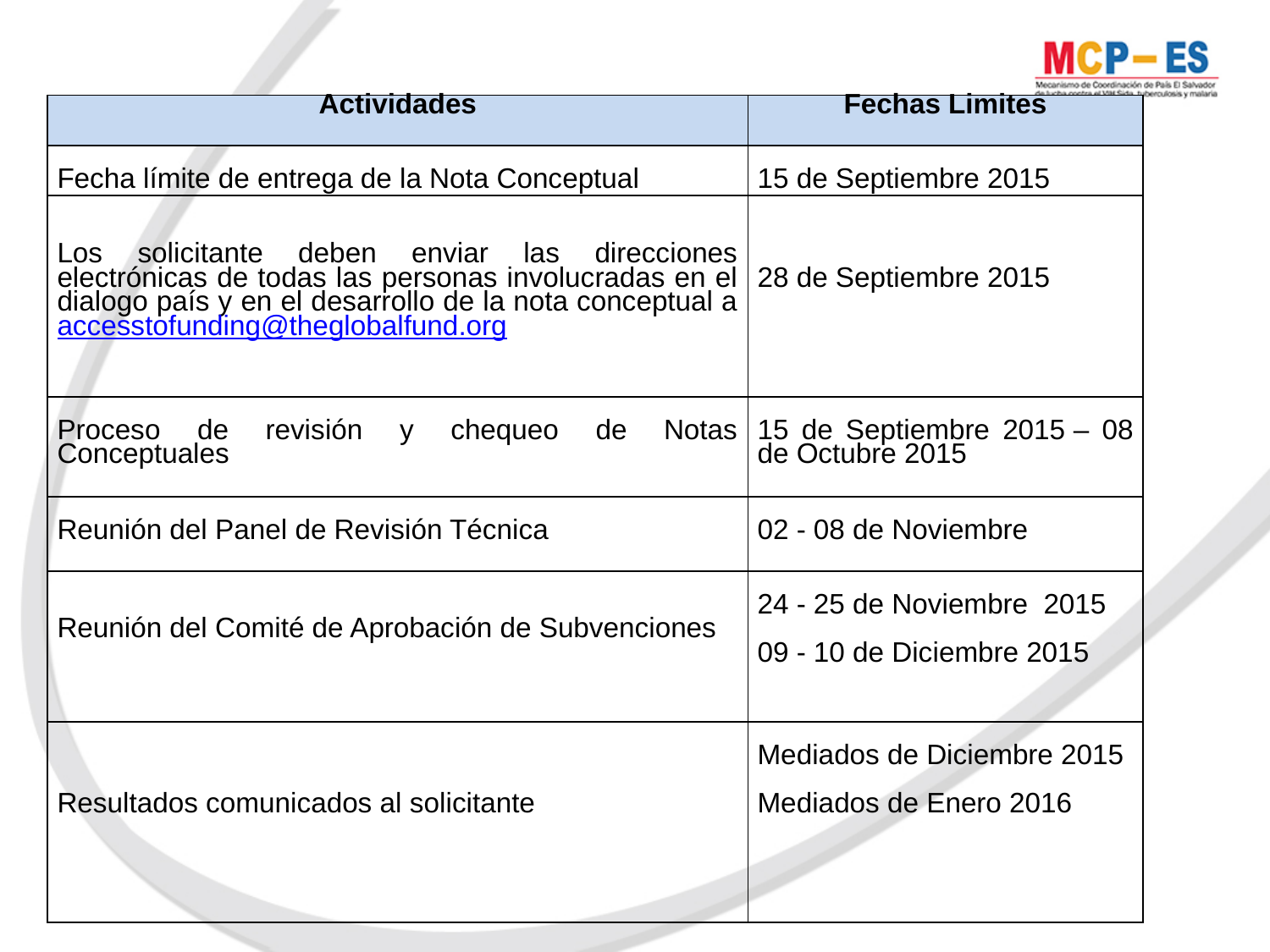

| Actividades | Fechas Limites |
| --- | --- |
| Fecha límite de entrega de la Nota Conceptual | 15 de Septiembre 2015 |
| Los solicitante deben enviar las direcciones electrónicas de todas las personas involucradas en el dialogo país y en el desarrollo de la nota conceptual aaccesstofunding@theglobalfund.org | 28 de Septiembre 2015 |
| Proceso de revisión y chequeo de Notas Conceptuales | 15 de Septiembre 2015 – 08 de Octubre 2015 |
| Reunión del Panel de Revisión Técnica | 02 - 08 de Noviembre |
| Reunión del Comité de Aprobación de Subvenciones | 24 - 25 de Noviembre  2015   09 - 10 de Diciembre 2015 |
| Resultados comunicados al solicitante | Mediados de Diciembre 2015   Mediados de Enero 2016 |